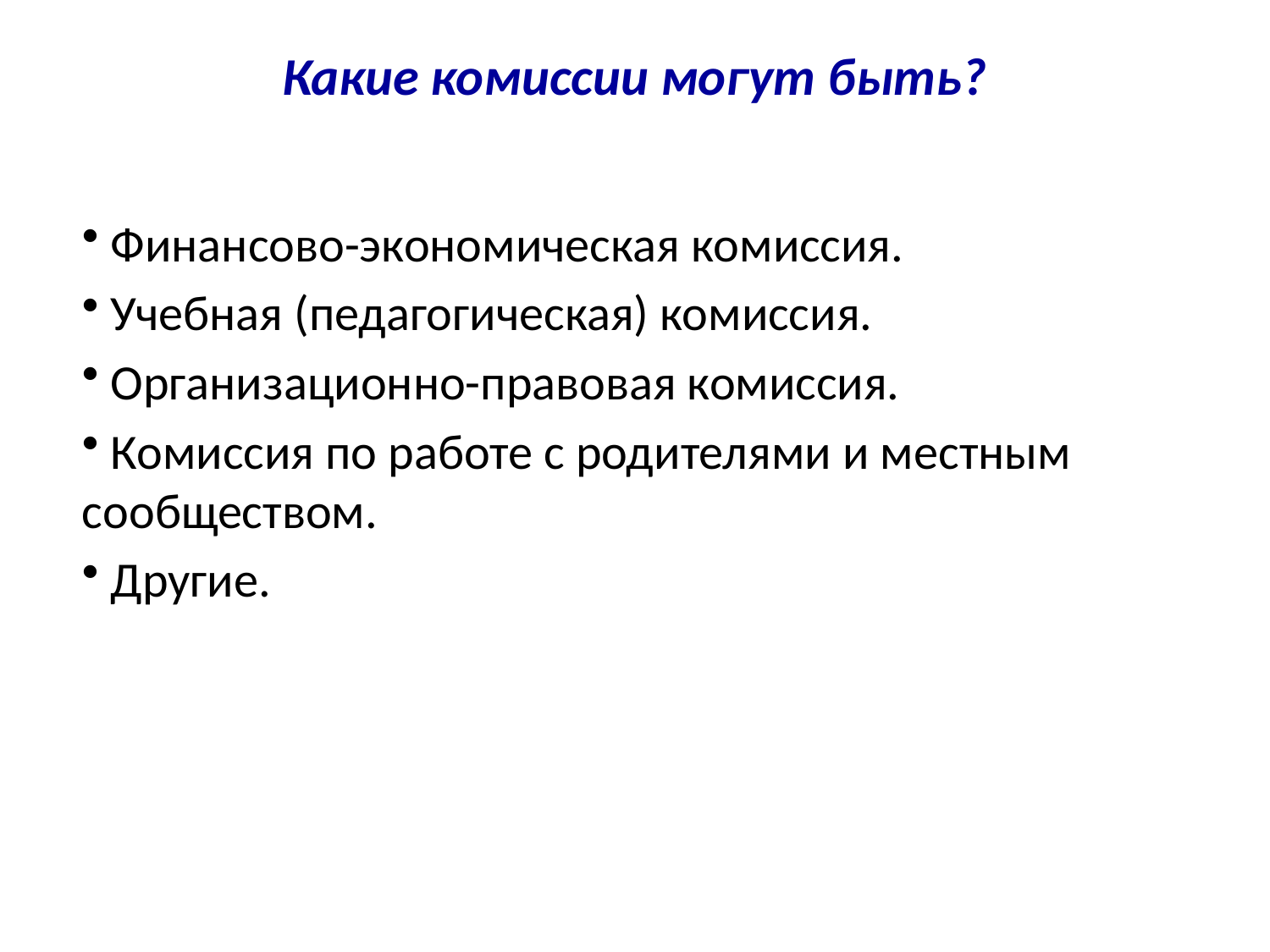

Какие комиссии могут быть?
 Финансово-экономическая комиссия.
 Учебная (педагогическая) комиссия.
 Организационно-правовая комиссия.
 Комиссия по работе с родителями и местным сообществом.
 Другие.